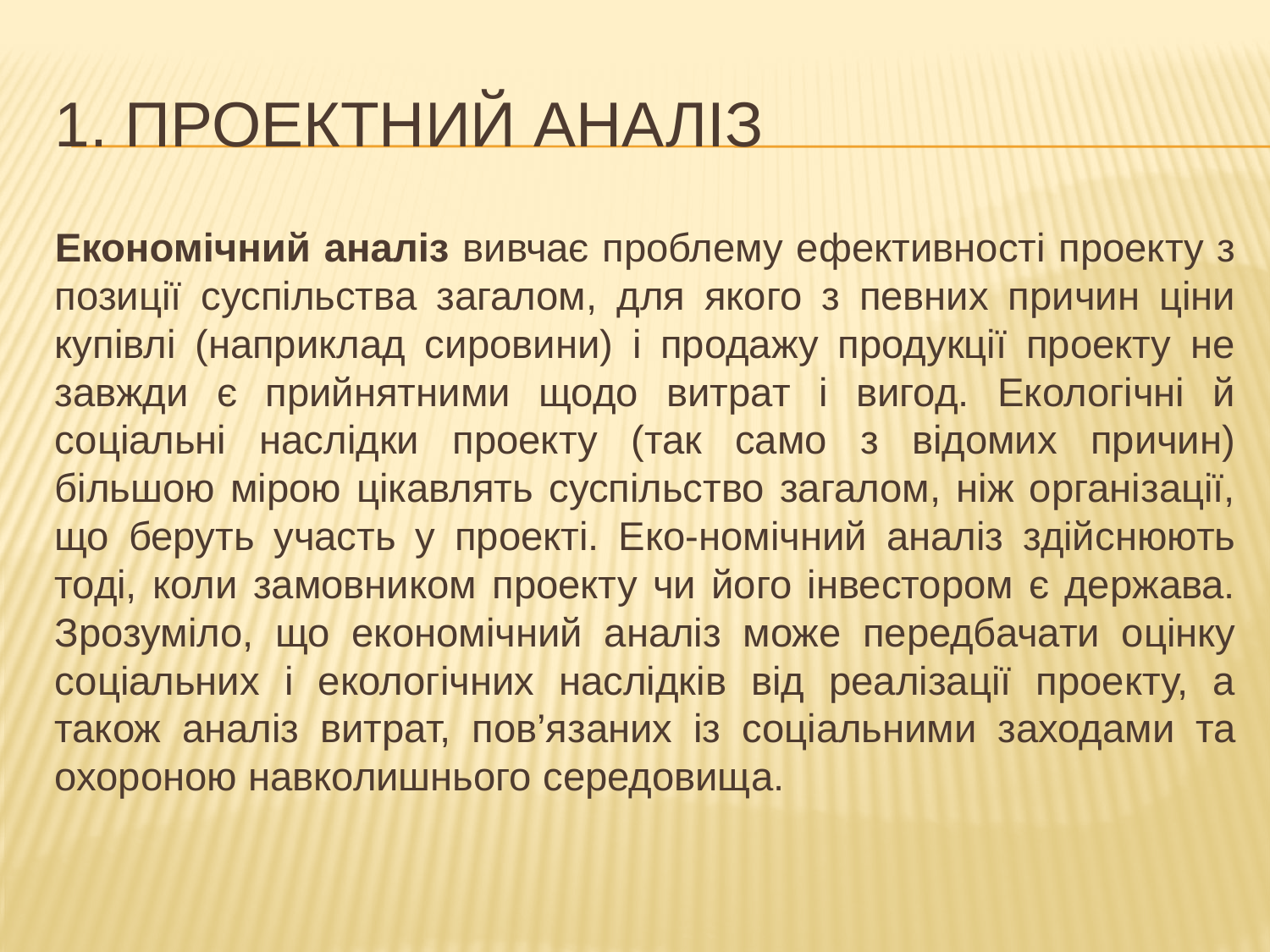

# 1. Проектний аналіз
Економічний аналіз вивчає проблему ефективності проекту з позиції суспільства загалом, для якого з певних причин ціни купівлі (наприклад сировини) і продажу продукції проекту не завжди є прийнятними щодо витрат і вигод. Екологічні й соціальні наслідки проекту (так само з відомих причин) більшою мірою цікавлять суспільство загалом, ніж організації, що беруть участь у проекті. Еко-номічний аналіз здійснюють тоді, коли замовником проекту чи його інвестором є держава. Зрозуміло, що економічний аналіз може передбачати оцінку соціальних і екологічних наслідків від реалізації проекту, а також аналіз витрат, пов’язаних із соціальними заходами та охороною навколишнього середовища.